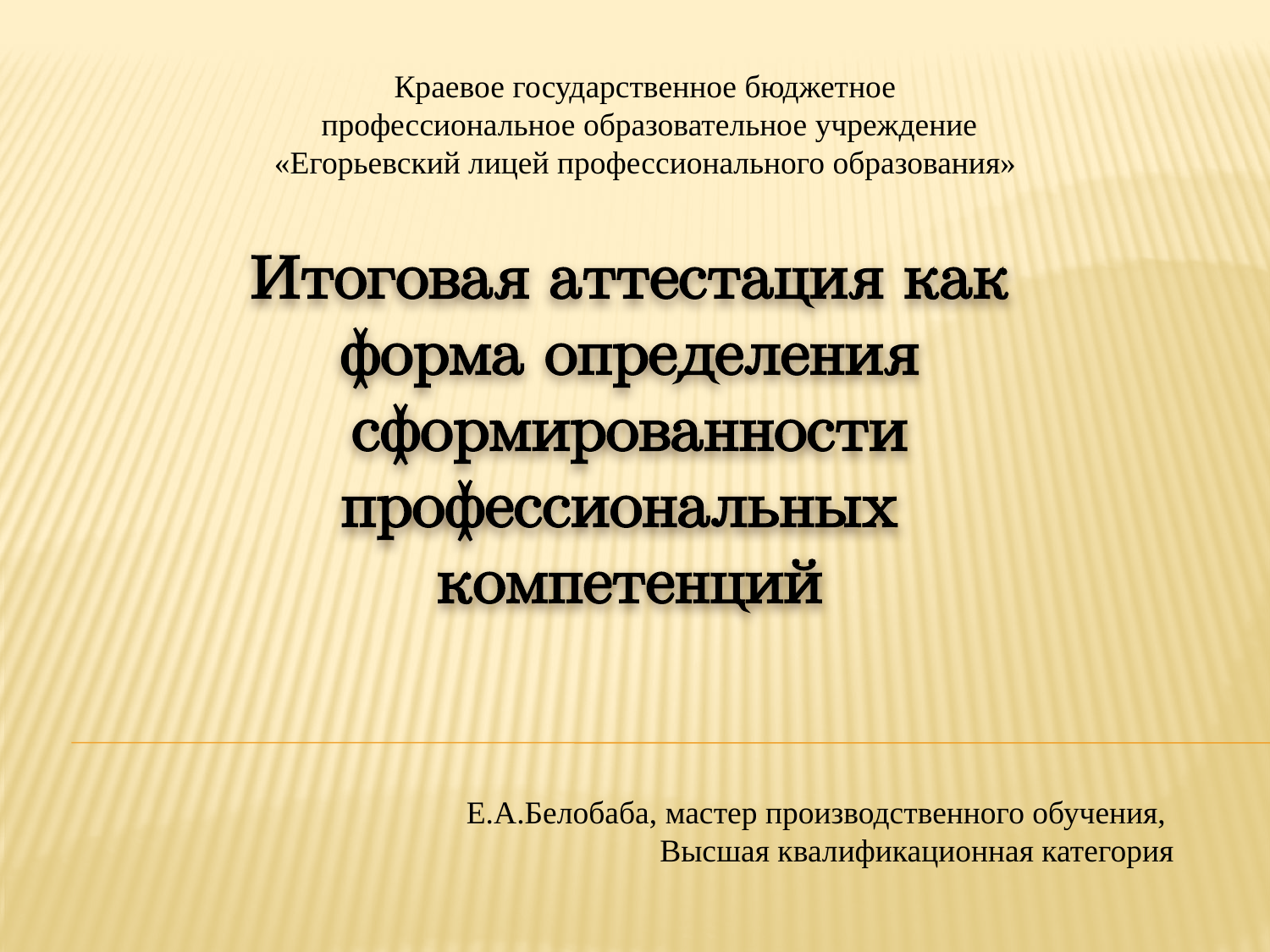

Краевое государственное бюджетное
 профессиональное образовательное учреждение
«Егорьевский лицей профессионального образования»

Итоговая аттестация как форма определения сформированности профессиональных  компетенций

Е.А.Белобаба, мастер производственного обучения,
Высшая квалификационная категория